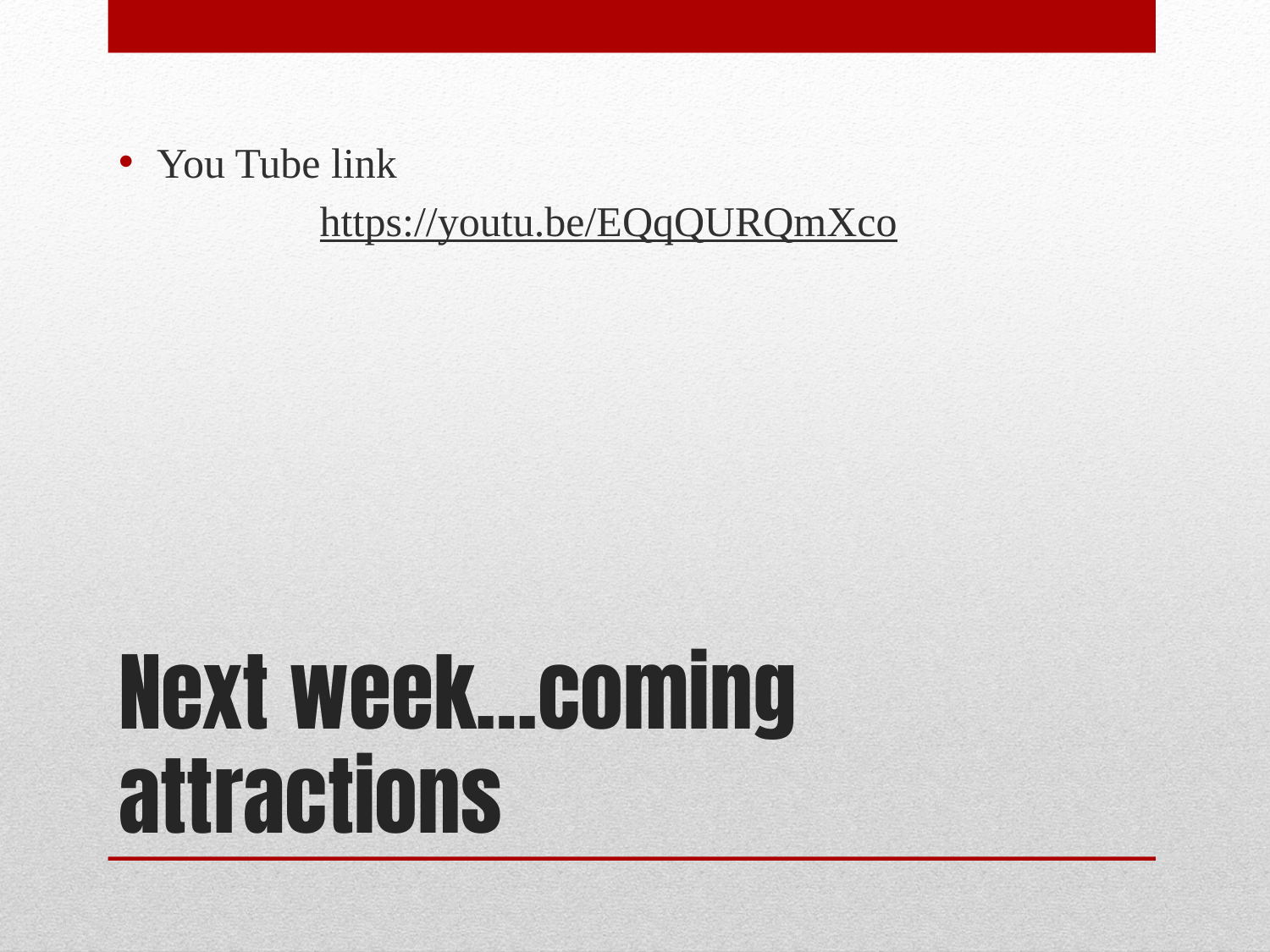

You Tube link
https://youtu.be/EQqQURQmXco
# Next week…coming attractions